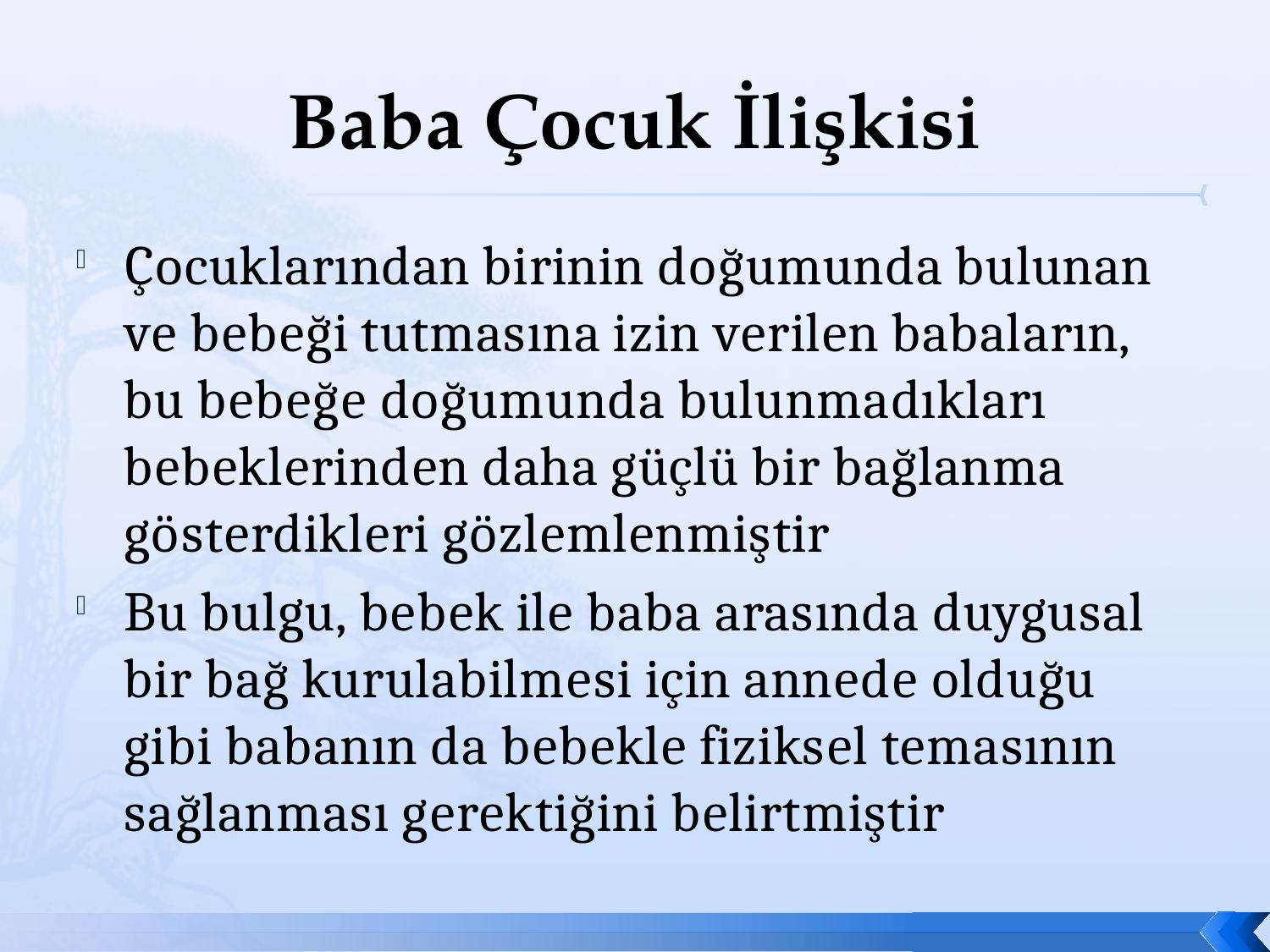

# Baba Çocuk İlişkisi
Çocuklarından birinin doğumunda bulunan ve bebeği tutmasına izin verilen babaların, bu bebeğe doğumunda bulunmadıkları bebeklerinden daha güçlü bir bağlanma gösterdikleri gözlemlenmiştir
Bu bulgu, bebek ile baba arasında duygusal bir bağ kurulabilmesi için annede olduğu gibi babanın da bebekle fiziksel temasının sağlanması gerektiğini belirtmiştir